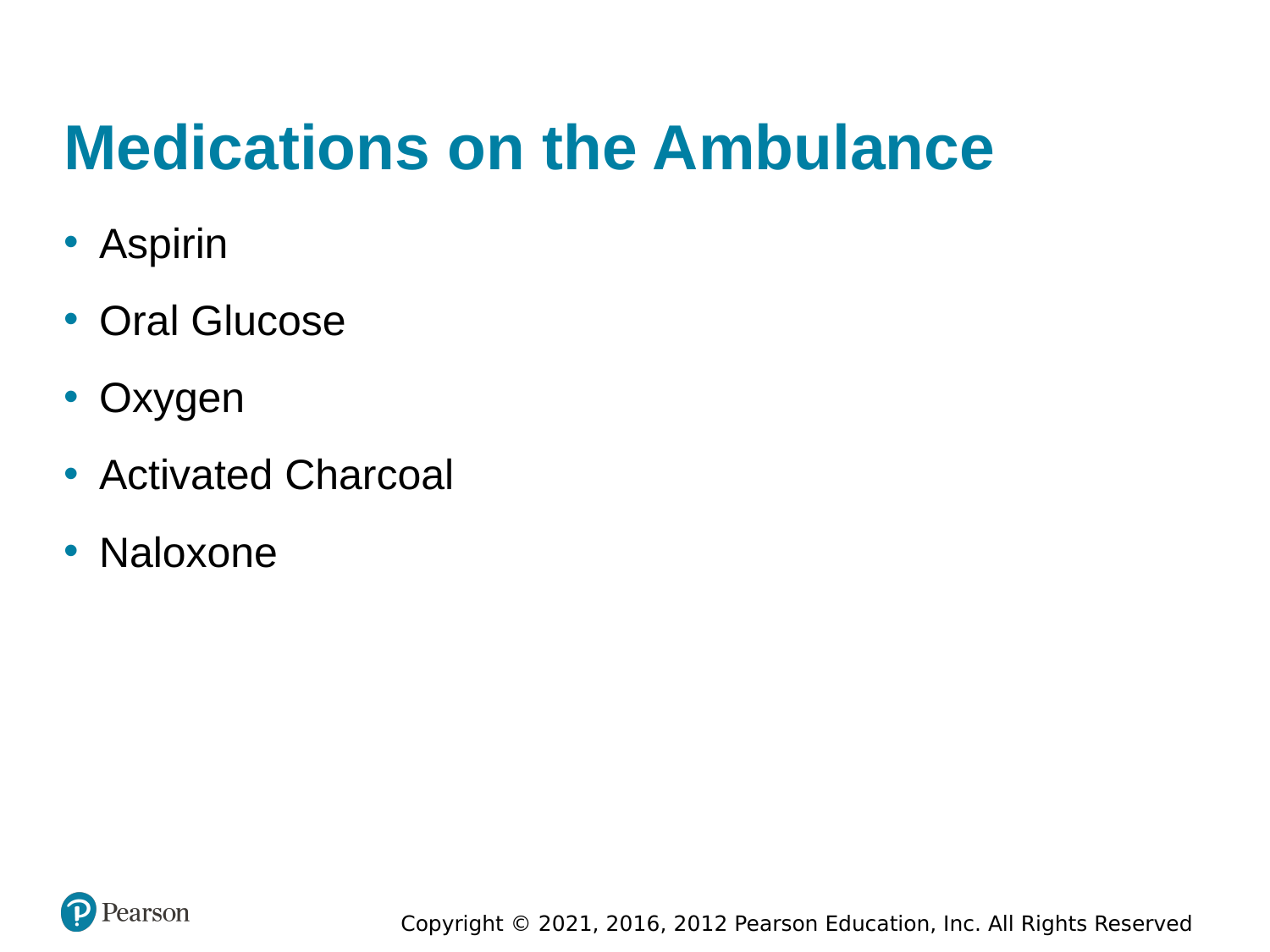

# Medications on the Ambulance
Aspirin
Oral Glucose
Oxygen
Activated Charcoal
Naloxone